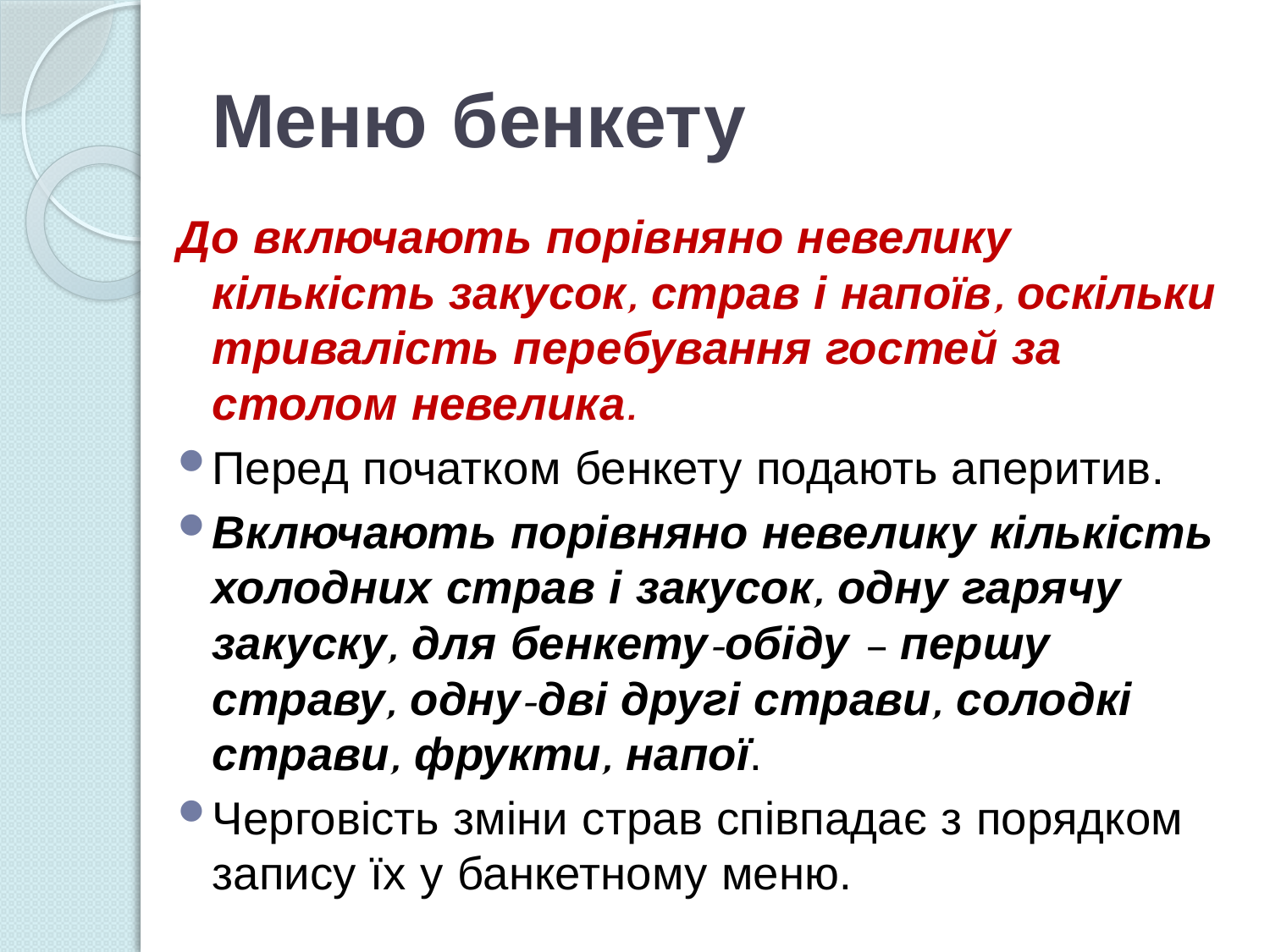

# Меню бенкету
До включають порівняно невелику кількість закусок, страв і напоїв, оскільки тривалість перебування гостей за столом невелика.
Перед початком бенкету подають аперитив.
Включають порівняно невелику кількість холодних страв і закусок, одну гарячу закуску, для бенкету-обіду – першу страву, одну-дві другі страви, солодкі страви, фрукти, напої.
Черговість зміни страв співпадає з порядком запису їх у банкетному меню.